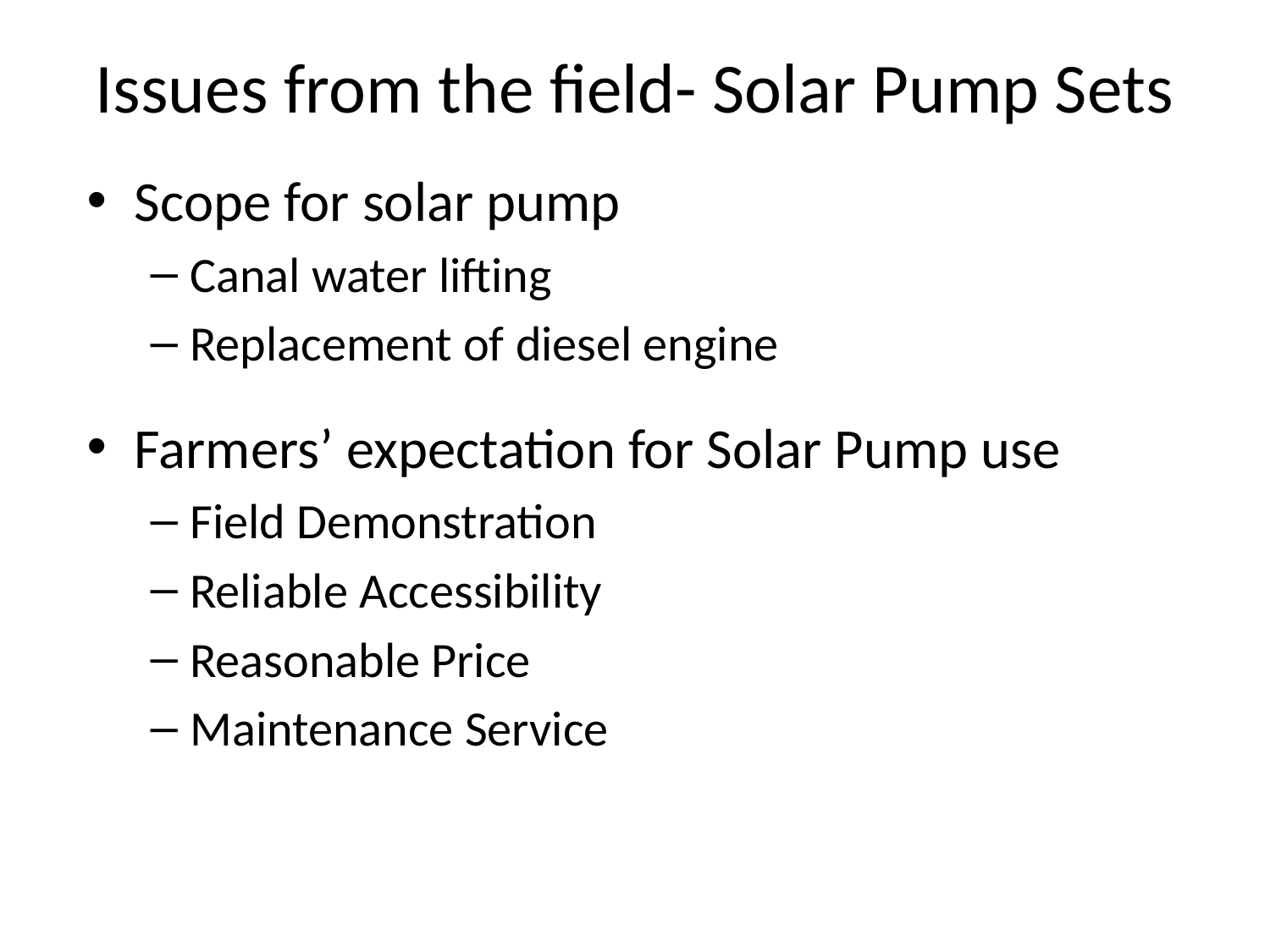

Issues from the field- Solar Pump Sets
Scope for solar pump
Canal water lifting
Replacement of diesel engine

Farmers’ expectation for Solar Pump use
Field Demonstration
Reliable Accessibility
Reasonable Price
Maintenance Service